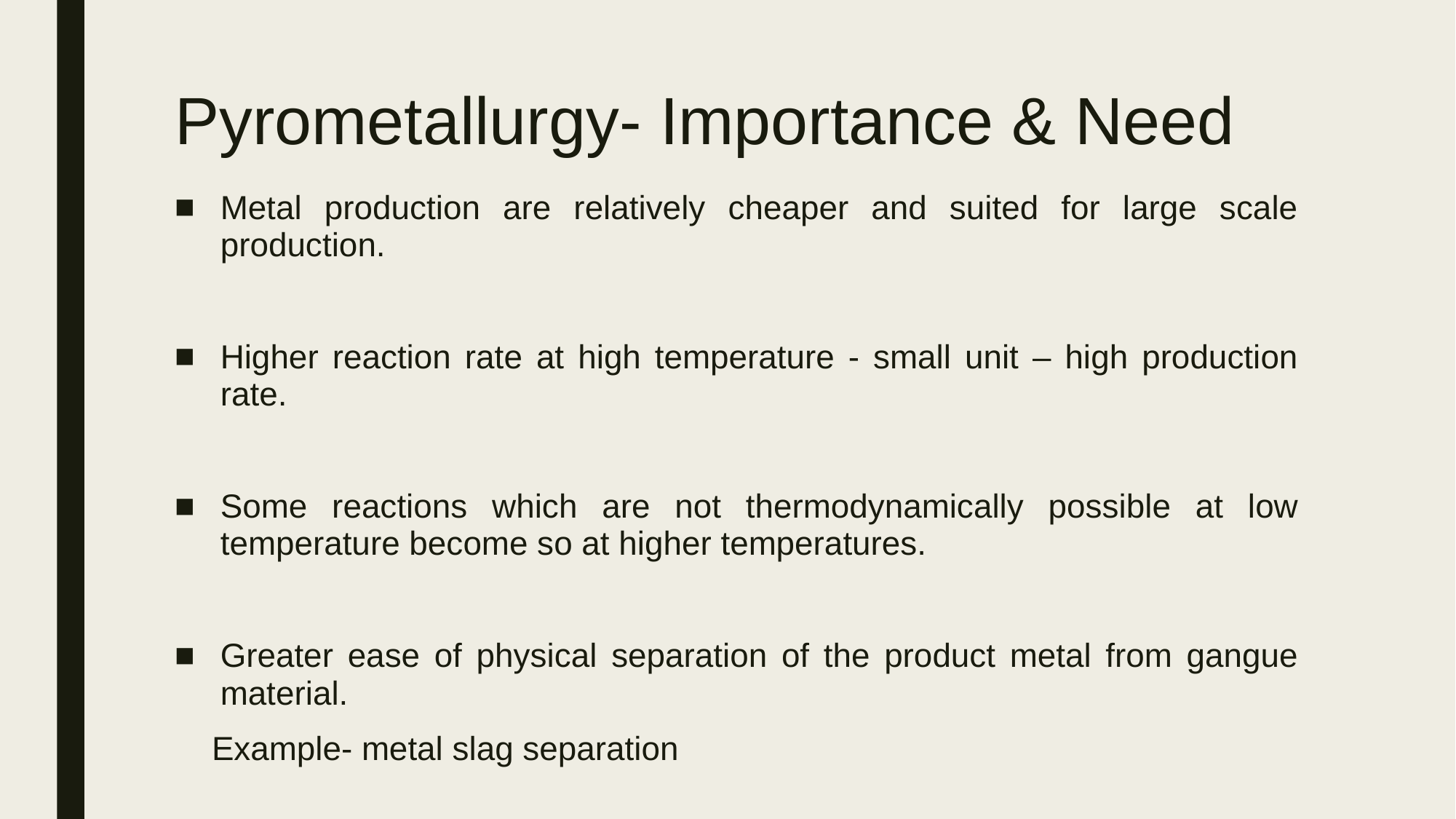

# Pyrometallurgy- Importance & Need
Metal production are relatively cheaper and suited for large scale production.

Higher reaction rate at high temperature - small unit – high production rate.

Some reactions which are not thermodynamically possible at low temperature become so at higher temperatures.

Greater ease of physical separation of the product metal from gangue material.
    Example- metal slag separation